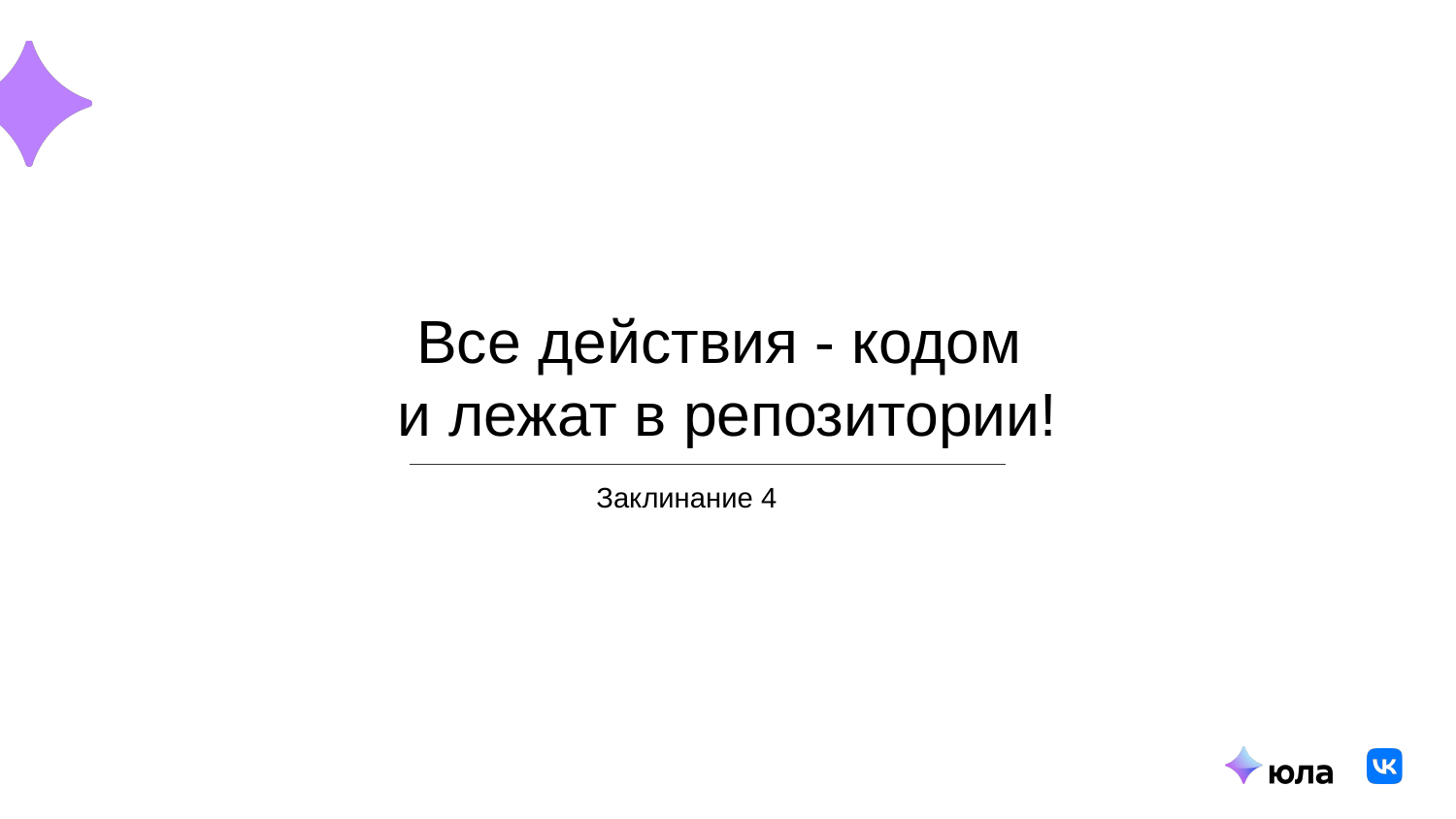

Все действия - кодом
и лежат в репозитории!

# Заклинание 4